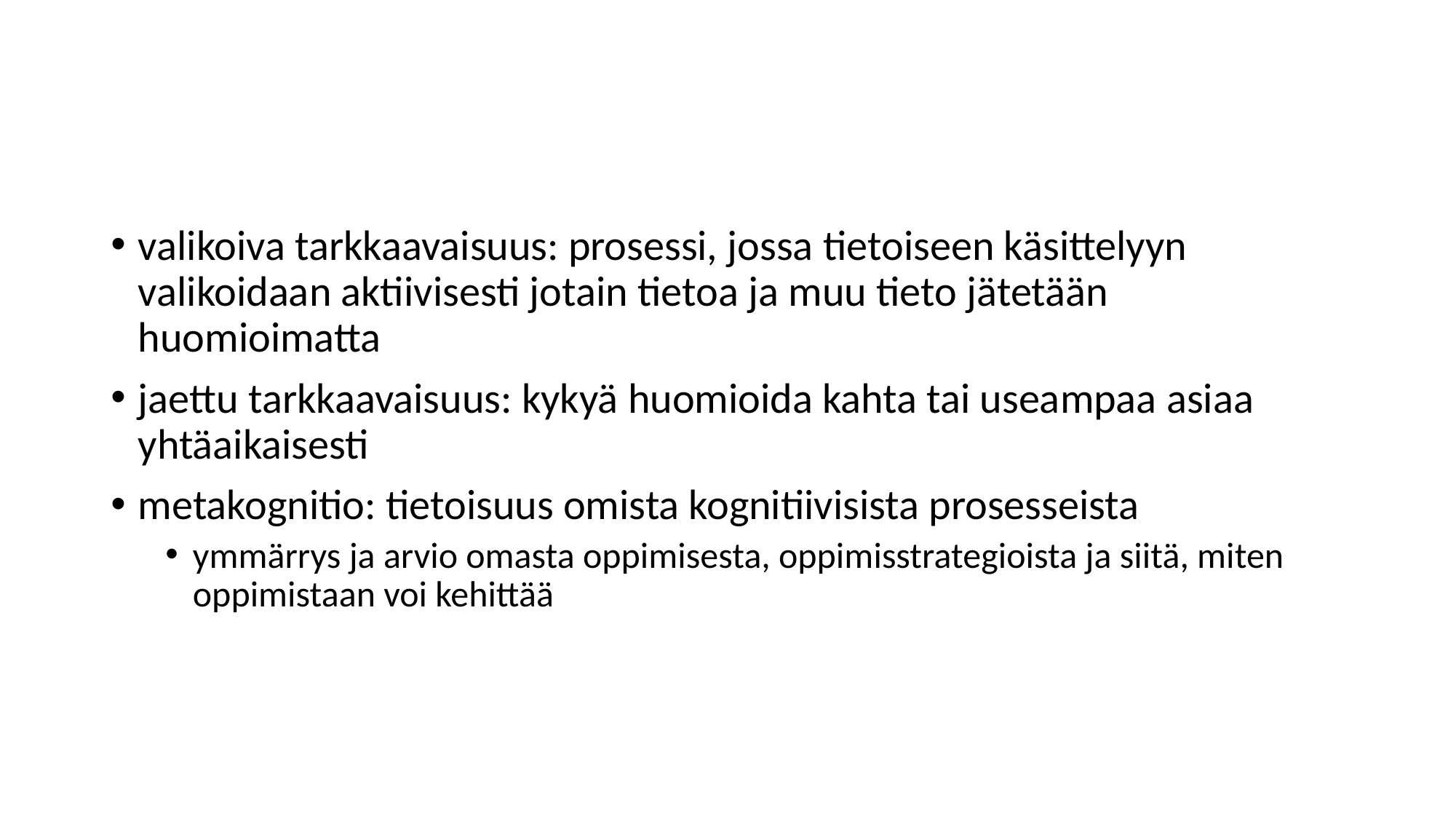

#
valikoiva tarkkaavaisuus: prosessi, jossa tietoiseen käsittelyyn valikoidaan aktiivisesti jotain tietoa ja muu tieto jätetään huomioimatta
jaettu tarkkaavaisuus: kykyä huomioida kahta tai useampaa asiaa yhtäaikaisesti
metakognitio: tietoisuus omista kognitiivisista prosesseista
ymmärrys ja arvio omasta oppimisesta, oppimisstrategioista ja siitä, miten oppimistaan voi kehittää